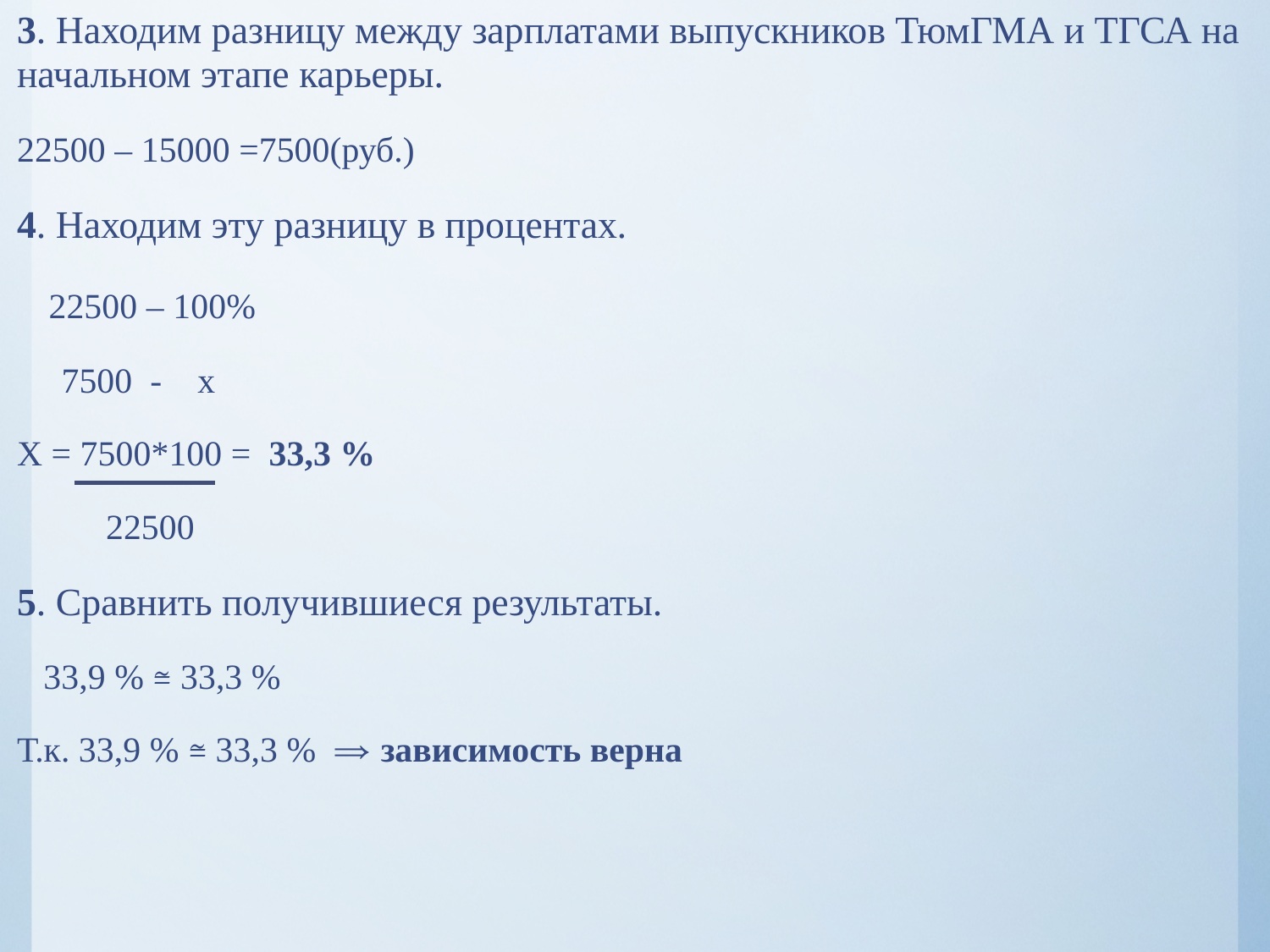

3. Находим разницу между зарплатами выпускников ТюмГМА и ТГСА на начальном этапе карьеры.
22500 – 15000 =7500(руб.)
4. Находим эту разницу в процентах.
   22500 – 100%
     7500  -    х
Х = 7500*100 =  33,3 %
          22500
5. Сравнить получившиеся результаты.
   33,9 % ≅ 33,3 %
Т.к. 33,9 % ≅ 33,3 %  ⇒ зависимость верна